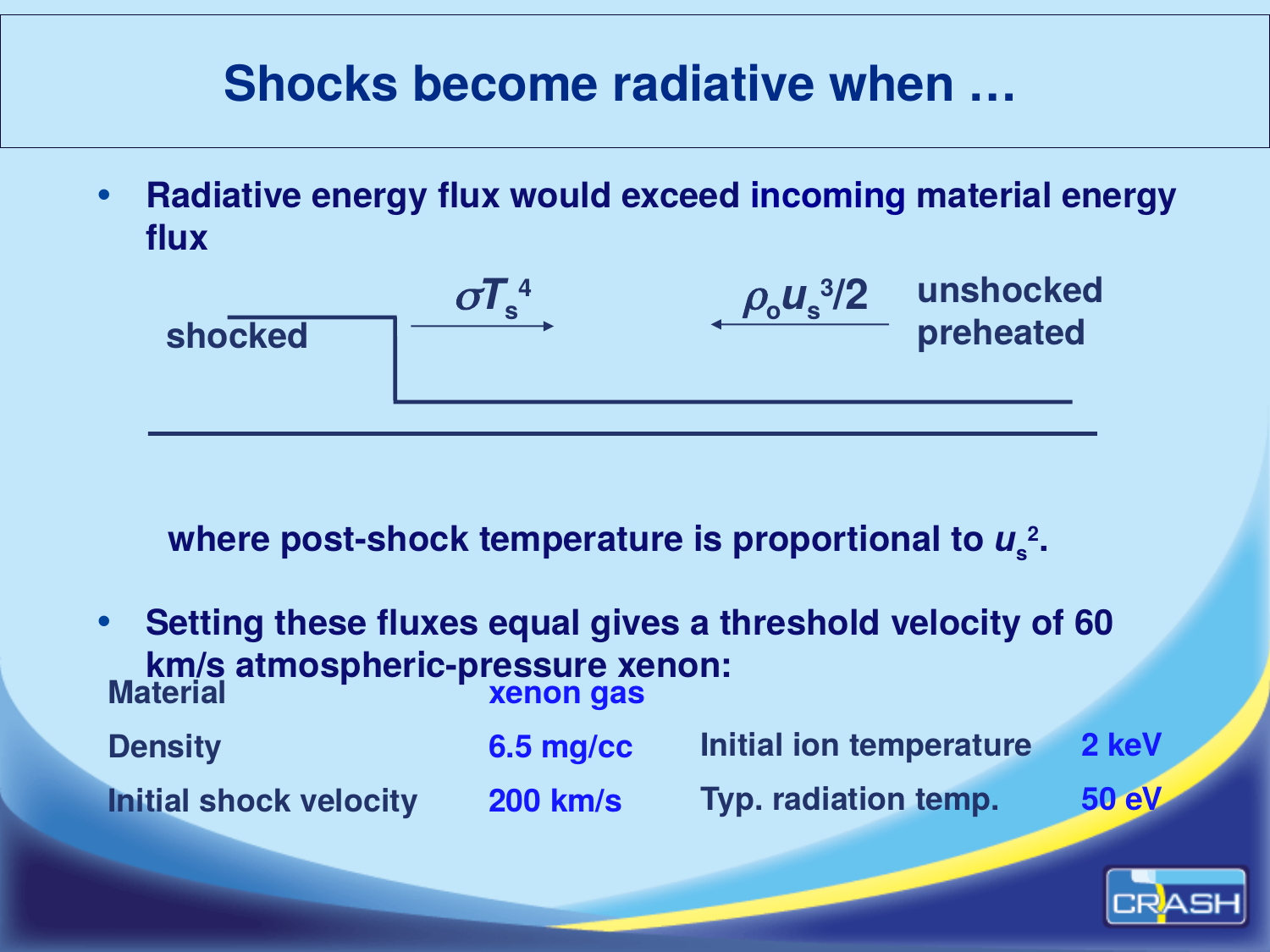

# Shocks become radiative when …
Radiative energy flux would exceed incoming material energy flux

      where post-shock temperature is proportional to us2.
Setting these fluxes equal gives a threshold velocity of 60 km/s atmospheric-pressure xenon:
σTs4 		   ρous3/2
unshocked
preheated
shocked

Material		 	xenon gas
Density 			6.5 mg/cc
Initial shock velocity	200 km/s
Initial ion temperature 	2 keV
Typ. radiation temp. 	50 eV